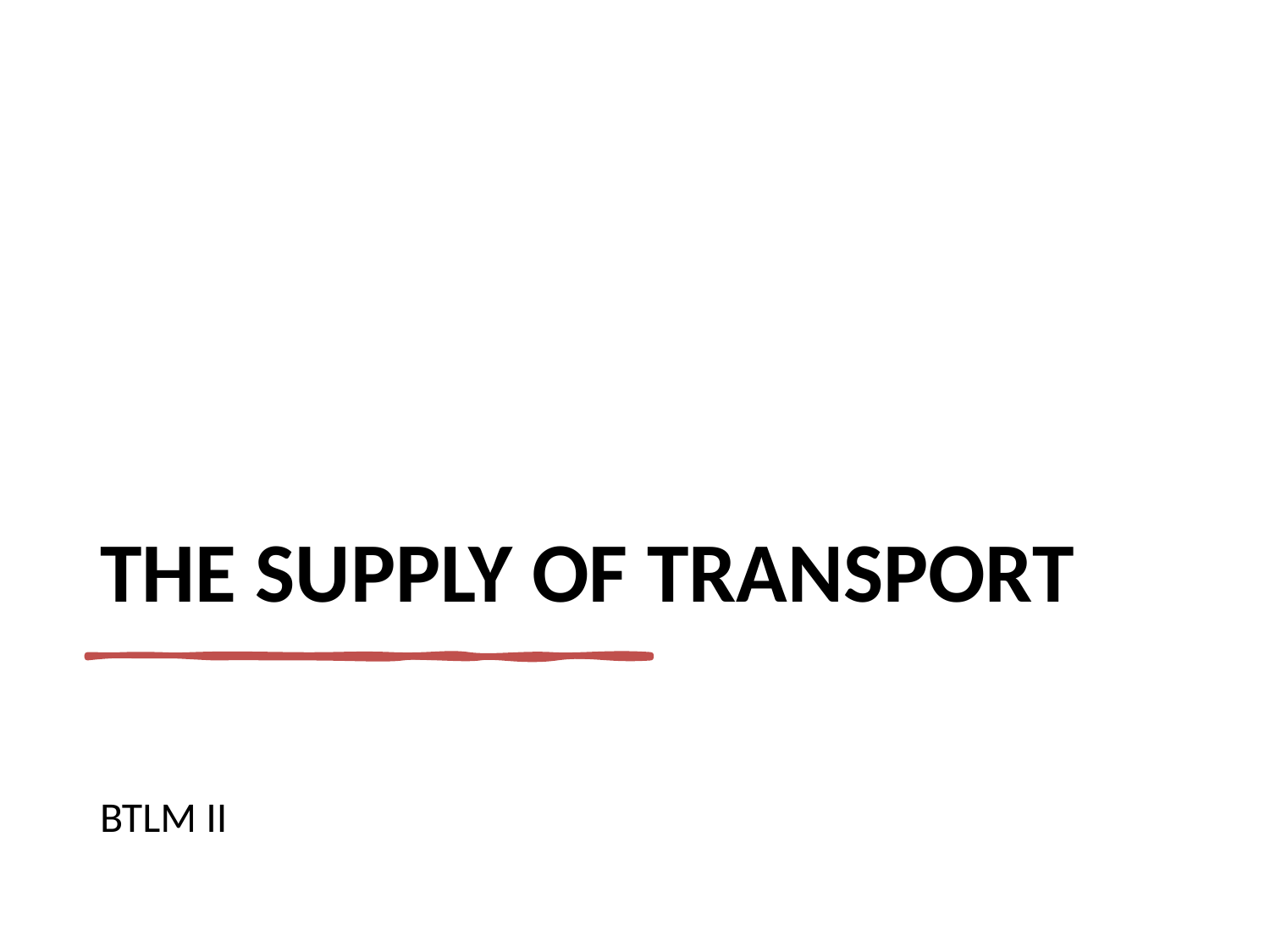

# The supply of transport

BTLM II